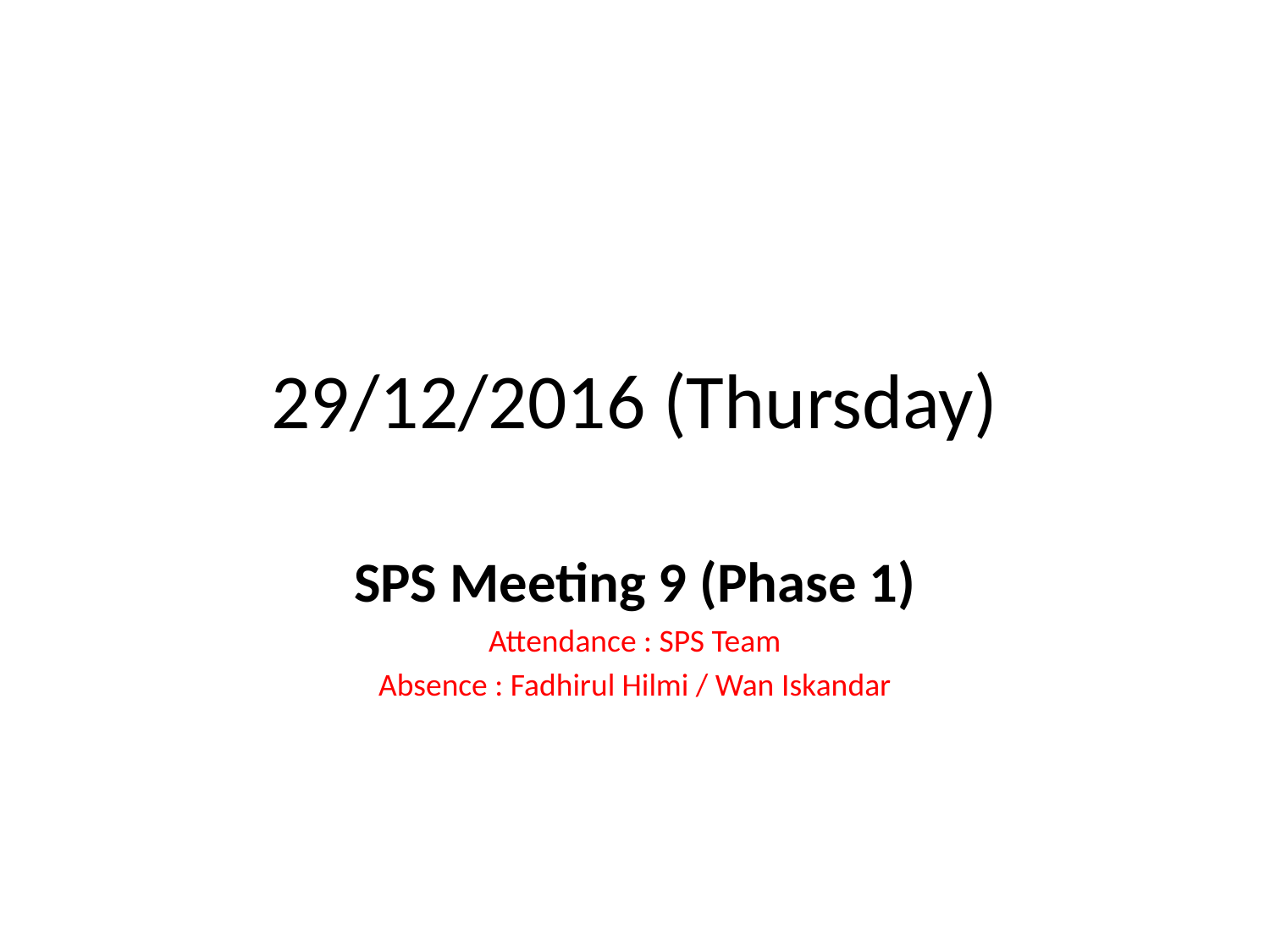

# 29/12/2016 (Thursday)
SPS Meeting 9 (Phase 1)
Attendance : SPS Team
Absence : Fadhirul Hilmi / Wan Iskandar